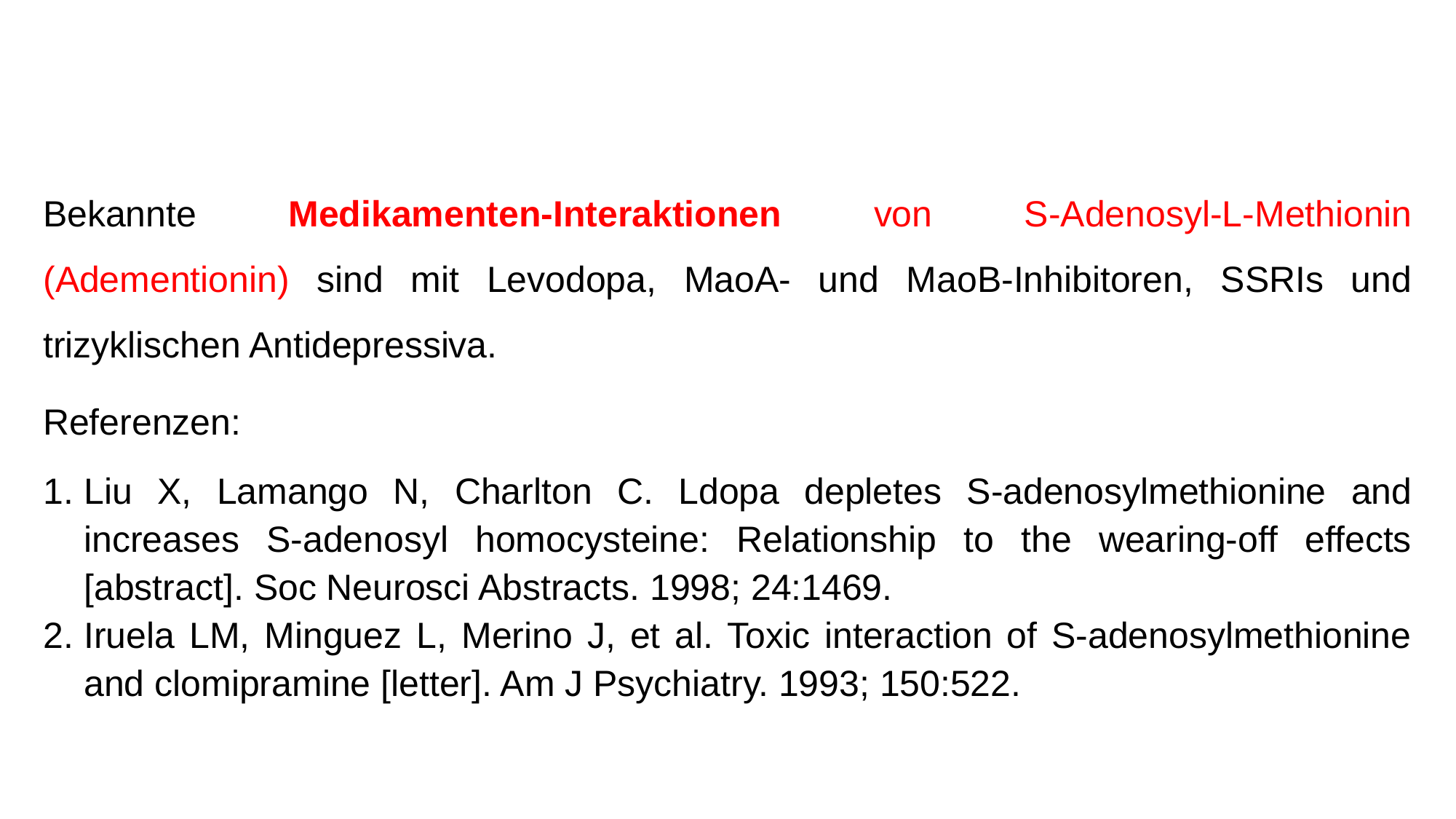

Bekannte Medikamenten-Interaktionen von S-Adenosyl-L-Methionin (Adementionin) sind mit Levodopa, MaoA- und MaoB-Inhibitoren, SSRIs und trizyklischen Antidepressiva.
Referenzen:
Liu X, Lamango N, Charlton C. Ldopa depletes S-adenosylmethionine and increases S-adenosyl homocysteine: Relationship to the wearing-off effects [abstract]. Soc Neurosci Abstracts. 1998; 24:1469.
Iruela LM, Minguez L, Merino J, et al. Toxic interaction of S-adenosylmethionine and clomipramine [letter]. Am J Psychiatry. 1993; 150:522.